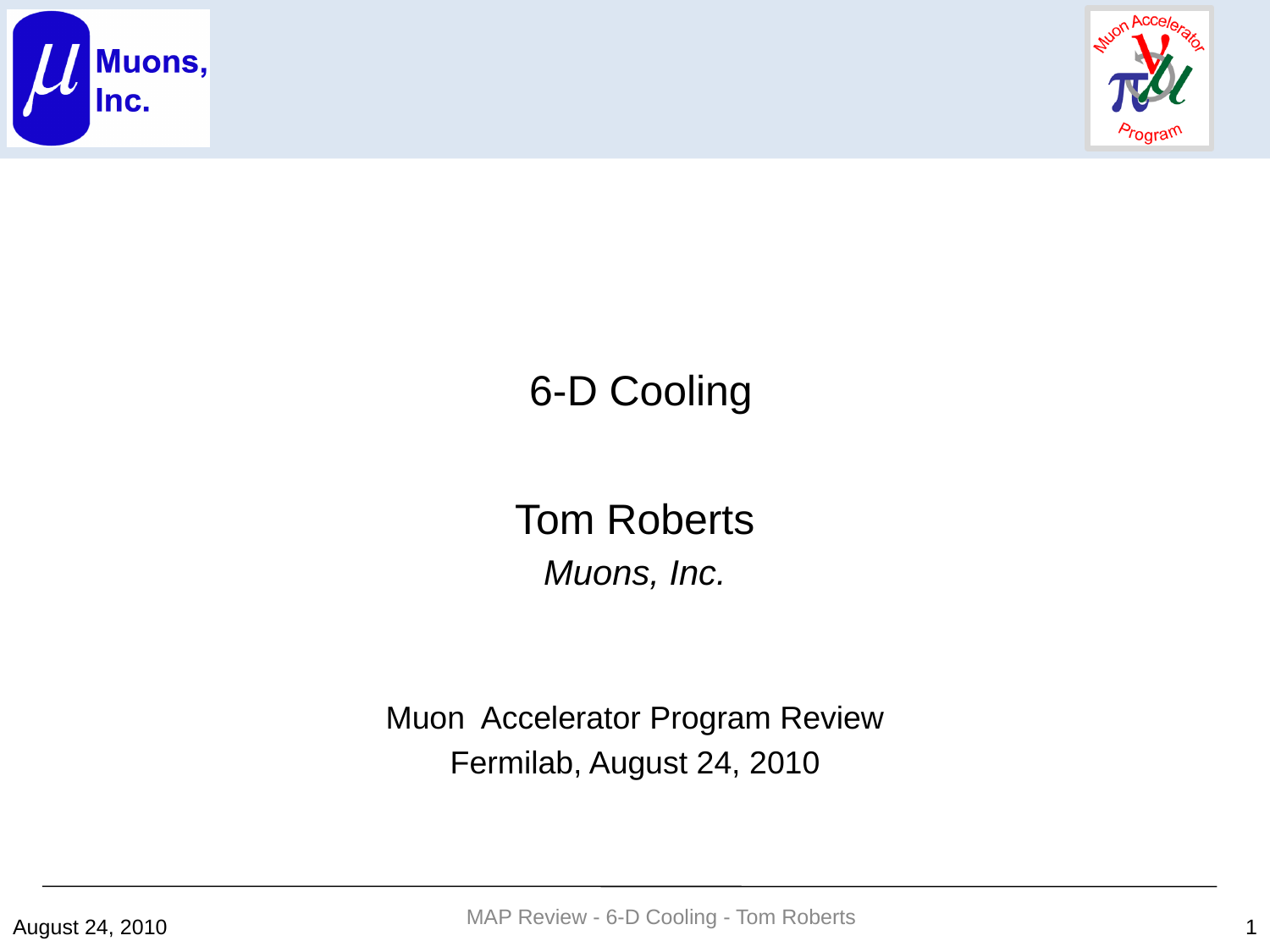

6-D Cooling

Tom Roberts
Muons, Inc.

Muon  Accelerator Program Review
Fermilab, August 24, 2010
MAP Review - 6-D Cooling - Tom Roberts
August 24, 2010
1